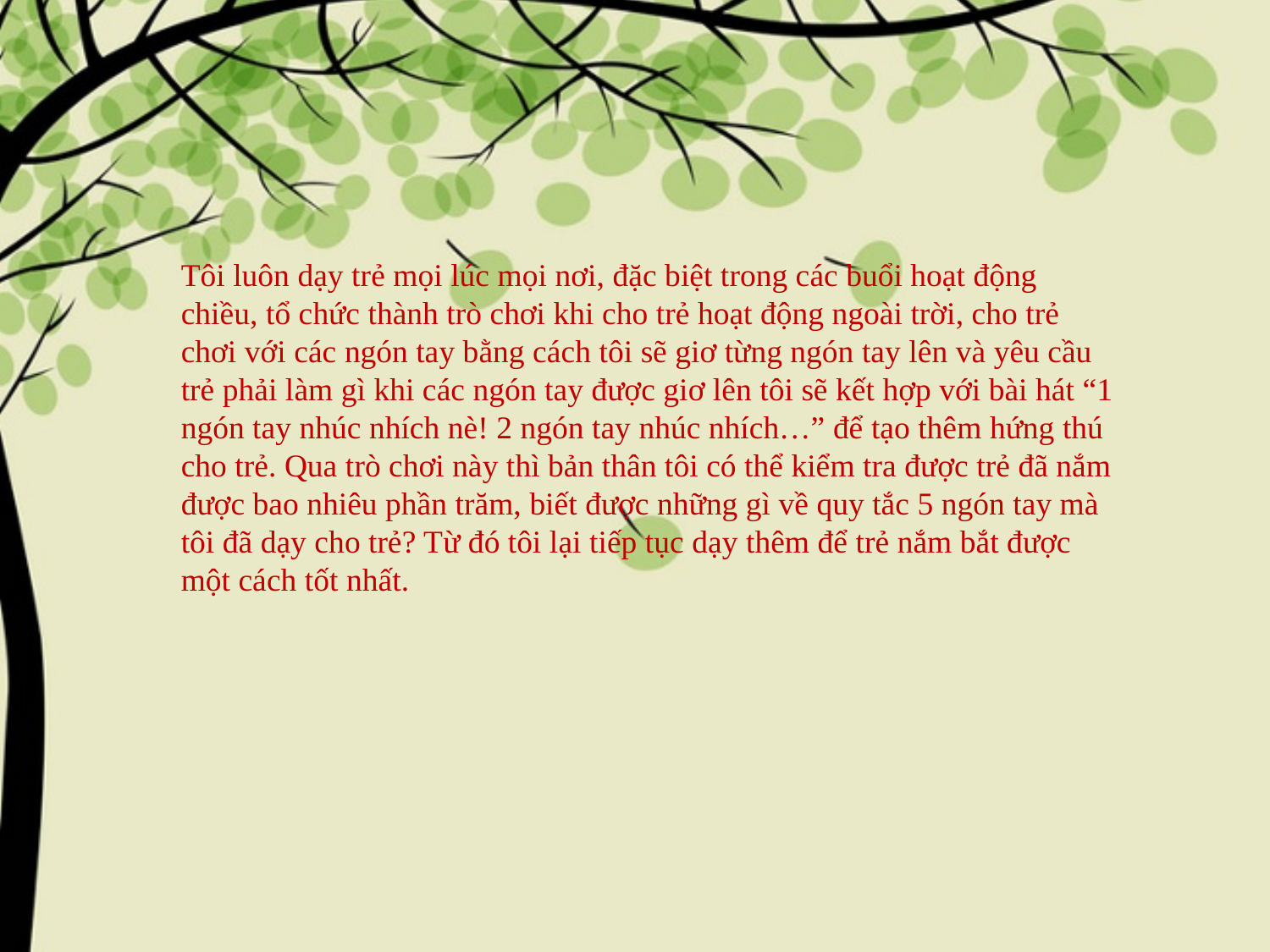

Tôi luôn dạy trẻ mọi lúc mọi nơi, đặc biệt trong các buổi hoạt động chiều, tổ chức thành trò chơi khi cho trẻ hoạt động ngoài trời, cho trẻ chơi với các ngón tay bằng cách tôi sẽ giơ từng ngón tay lên và yêu cầu trẻ phải làm gì khi các ngón tay được giơ lên tôi sẽ kết hợp với bài hát “1 ngón tay nhúc nhích nè! 2 ngón tay nhúc nhích…” để tạo thêm hứng thú cho trẻ. Qua trò chơi này thì bản thân tôi có thể kiểm tra được trẻ đã nắm được bao nhiêu phần trăm, biết được những gì về quy tắc 5 ngón tay mà tôi đã dạy cho trẻ? Từ đó tôi lại tiếp tục dạy thêm để trẻ nắm bắt được một cách tốt nhất.